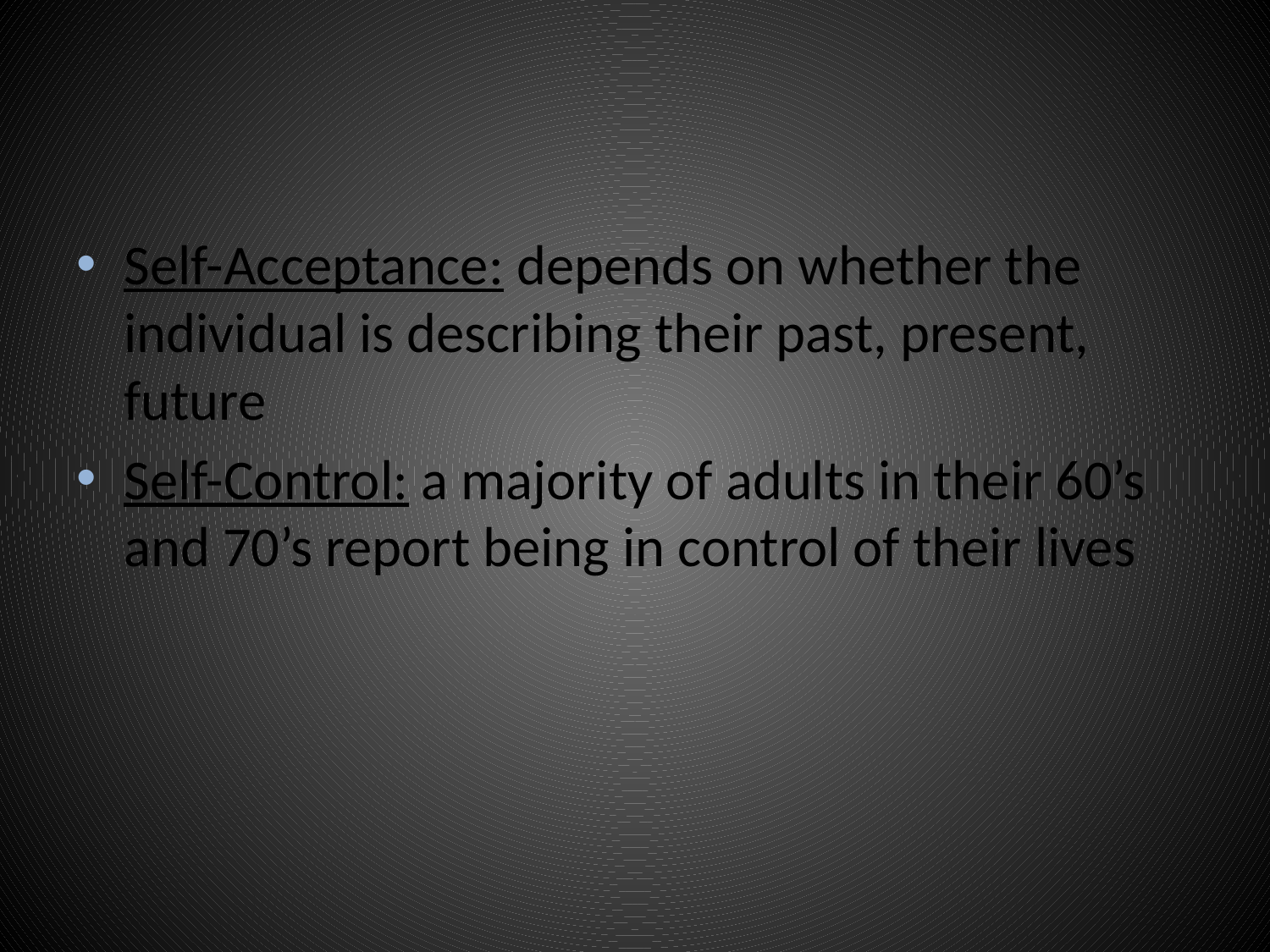

#
Self-Acceptance: depends on whether the individual is describing their past, present, future
Self-Control: a majority of adults in their 60’s and 70’s report being in control of their lives